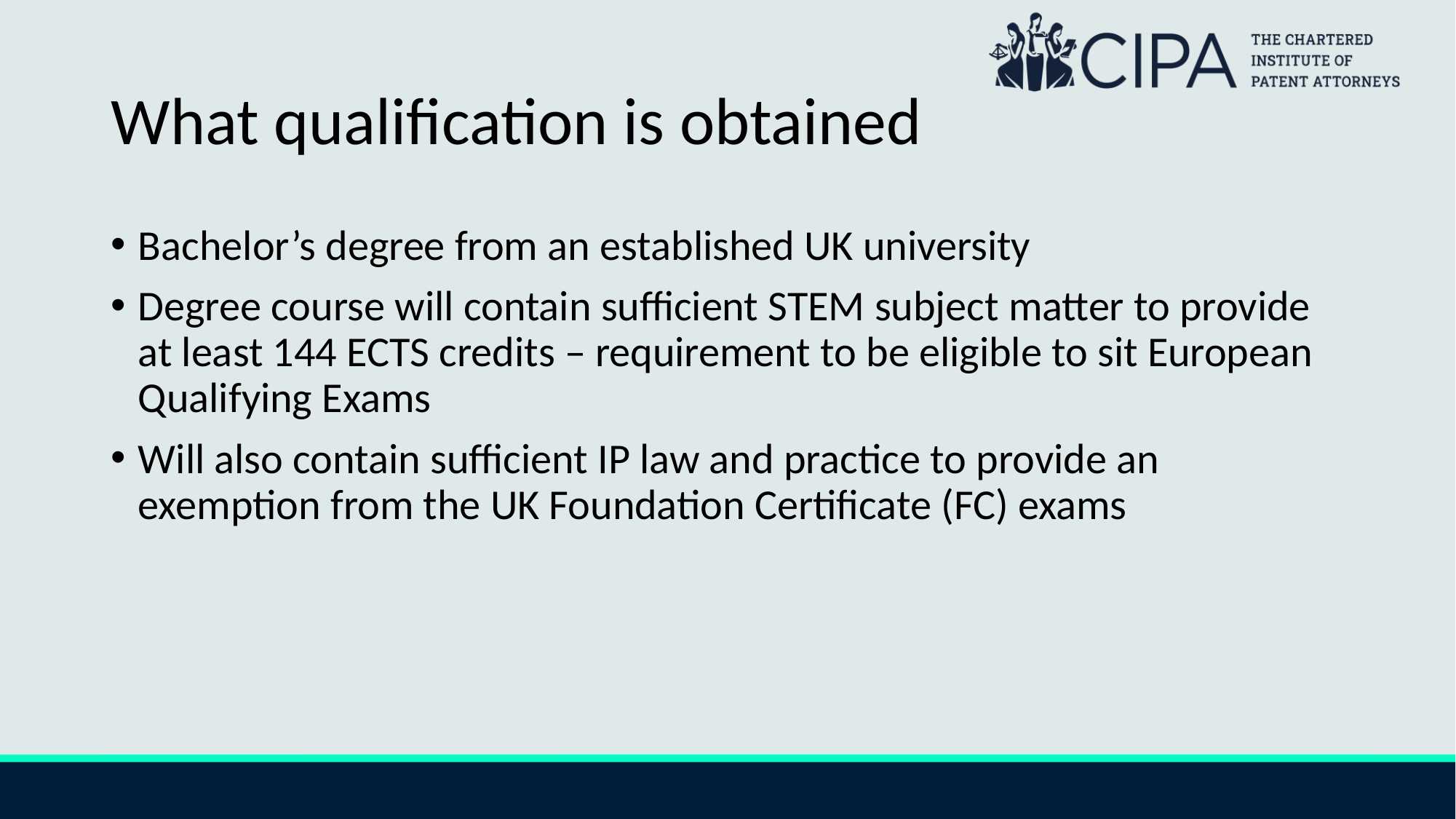

# What qualification is obtained
Bachelor’s degree from an established UK university
Degree course will contain sufficient STEM subject matter to provide at least 144 ECTS credits – requirement to be eligible to sit European Qualifying Exams
Will also contain sufficient IP law and practice to provide an exemption from the UK Foundation Certificate (FC) exams